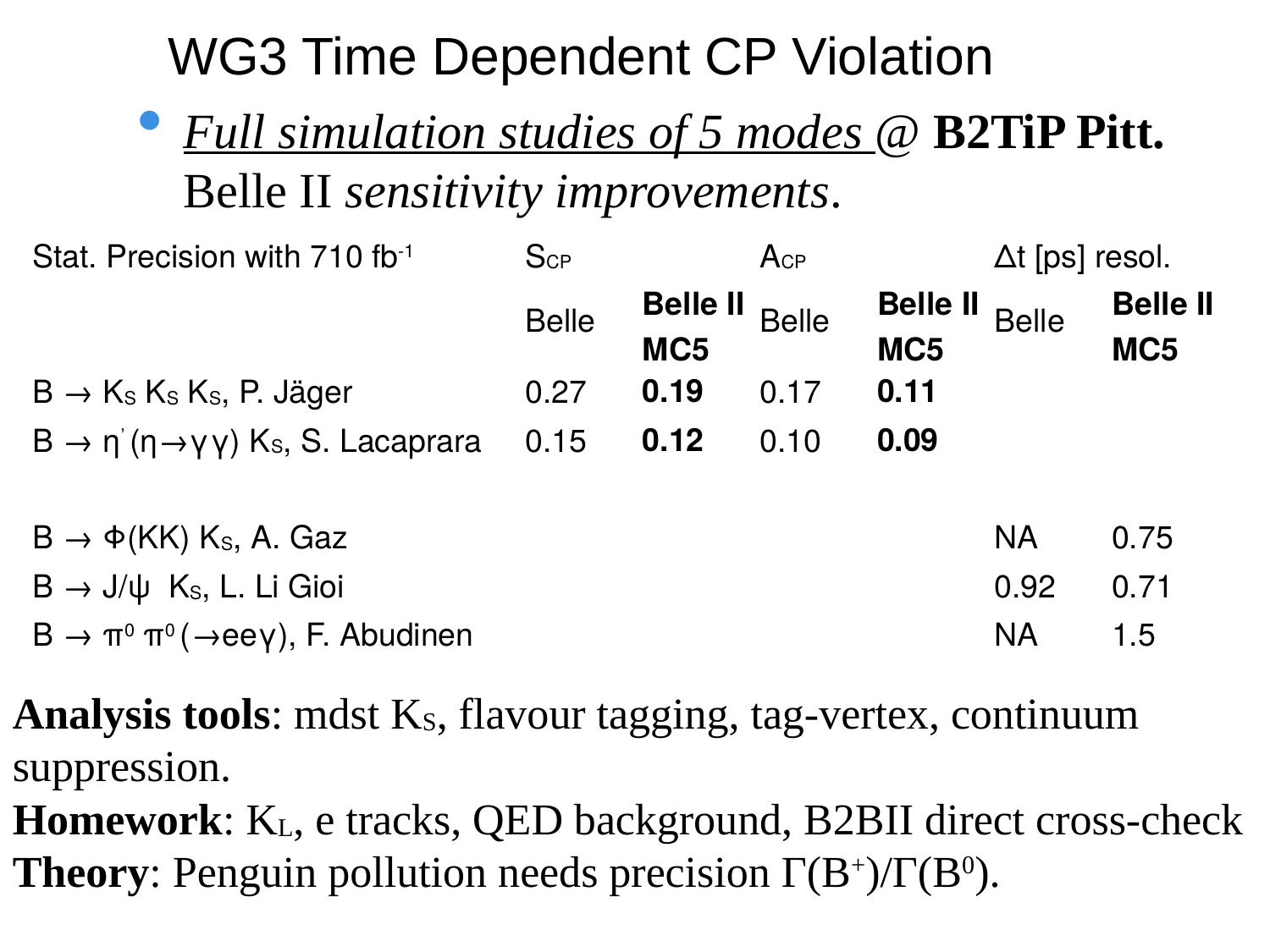

WG3 Time Dependent CP Violation
Full simulation studies of 5 modes @ B2TiP Pitt. Belle II sensitivity improvements.
| Stat. Precision with 710 fb-1 | SCP |  | ACP |  | Δt [ps] resol. |  |
| --- | --- | --- | --- | --- | --- | --- |
|  | Belle | Belle II MC5 | Belle | Belle II MC5 | Belle | Belle II MC5 |
| B → KS KS KS, P. Jäger | 0.27 | 0.19 | 0.17 | 0.11 |  |  |
| B → η’ (η→γγ) KS, S. Lacaprara | 0.15 | 0.12 | 0.10 | 0.09 |  |  |
|  |  |  |  |  |  |  |
| B → Φ(KK) KS, A. Gaz |  |  |  |  | NA | 0.75 |
| B → J/ψ KS, L. Li Gioi |  |  |  |  | 0.92 | 0.71 |
| B → π0 π0 (→eeγ), F. Abudinen |  |  |  |  | NA | 1.5 |
Analysis tools: mdst KS, flavour tagging, tag-vertex, continuum suppression.
Homework: KL, e tracks, QED background, B2BII direct cross-check
Theory: Penguin pollution needs precision Γ(B+)/Γ(B0).